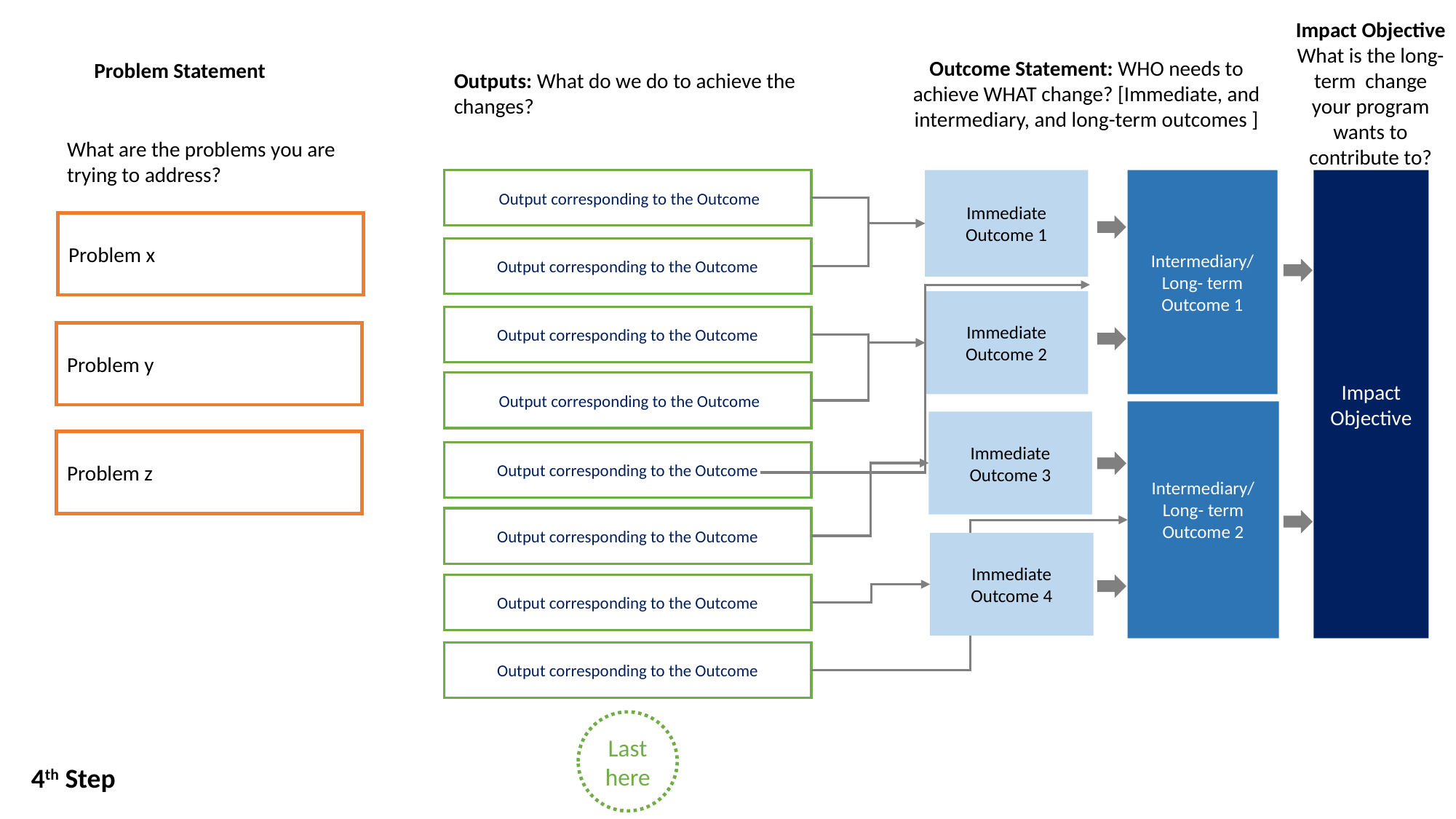

Impact Objective What is the long-term  change your program wants to contribute to?
Outcome Statement: WHO needs to achieve WHAT change? [Immediate, and intermediary, and long-term outcomes ]
Problem Statement
Outputs: What do we do to achieve the changes?
What are the problems you are trying to address?
 Output corresponding to the Outcome
Intermediary/ Long- term Outcome 1
Impact Objective
Immediate Outcome 1
Problem x

Output corresponding to the Outcome

Immediate Outcome 2
Output corresponding to the Outcome
Problem y

 Output corresponding to the Outcome
Intermediary/ Long- term Outcome 2

Immediate Outcome 3
Problem z
Output corresponding to the Outcome

Output corresponding to the Outcome

Immediate Outcome 4

Output corresponding to the Outcome
Output corresponding to the Outcome
Last here
4th Step